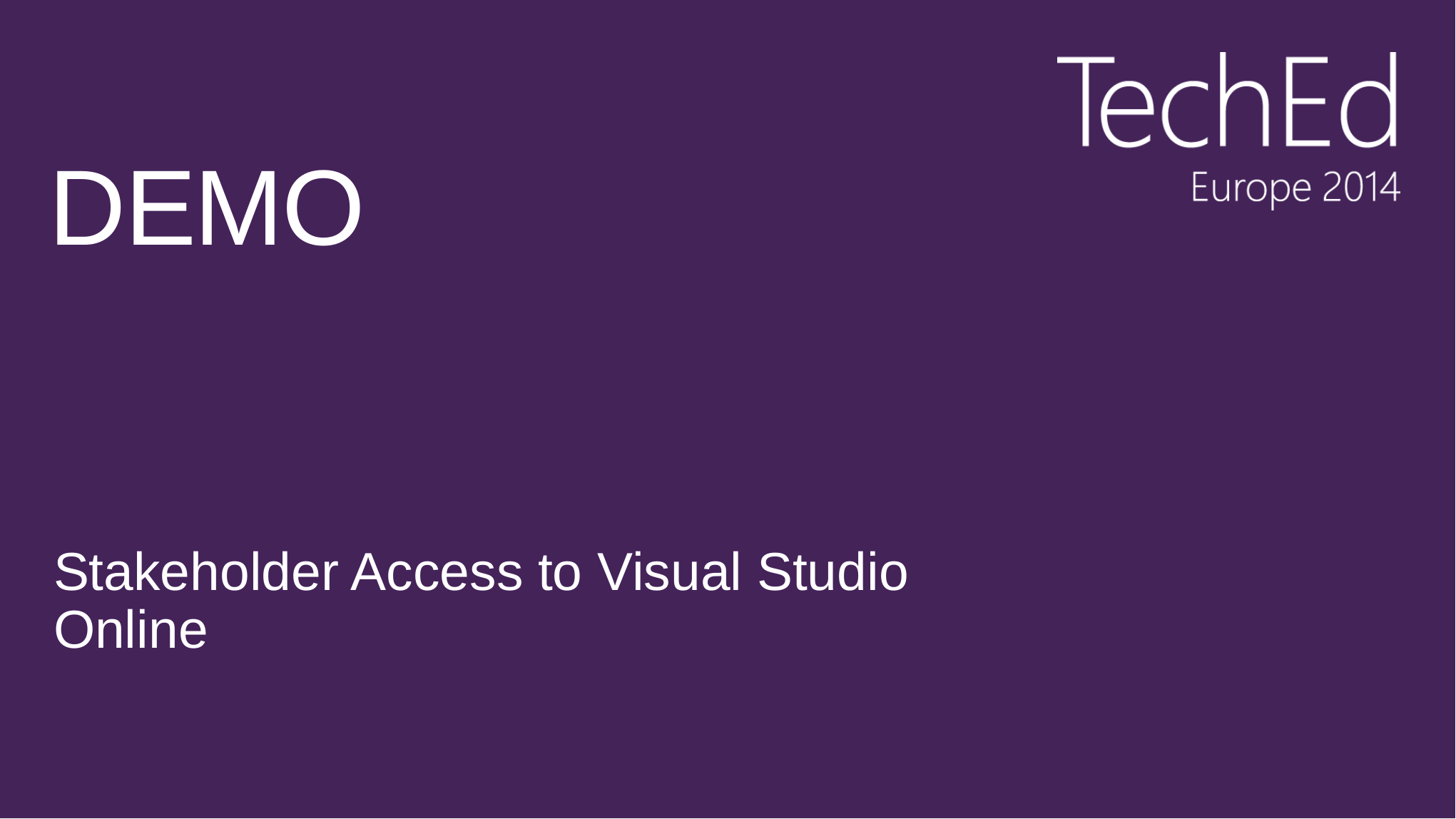

# DEMO

Stakeholder Access to Visual Studio Online